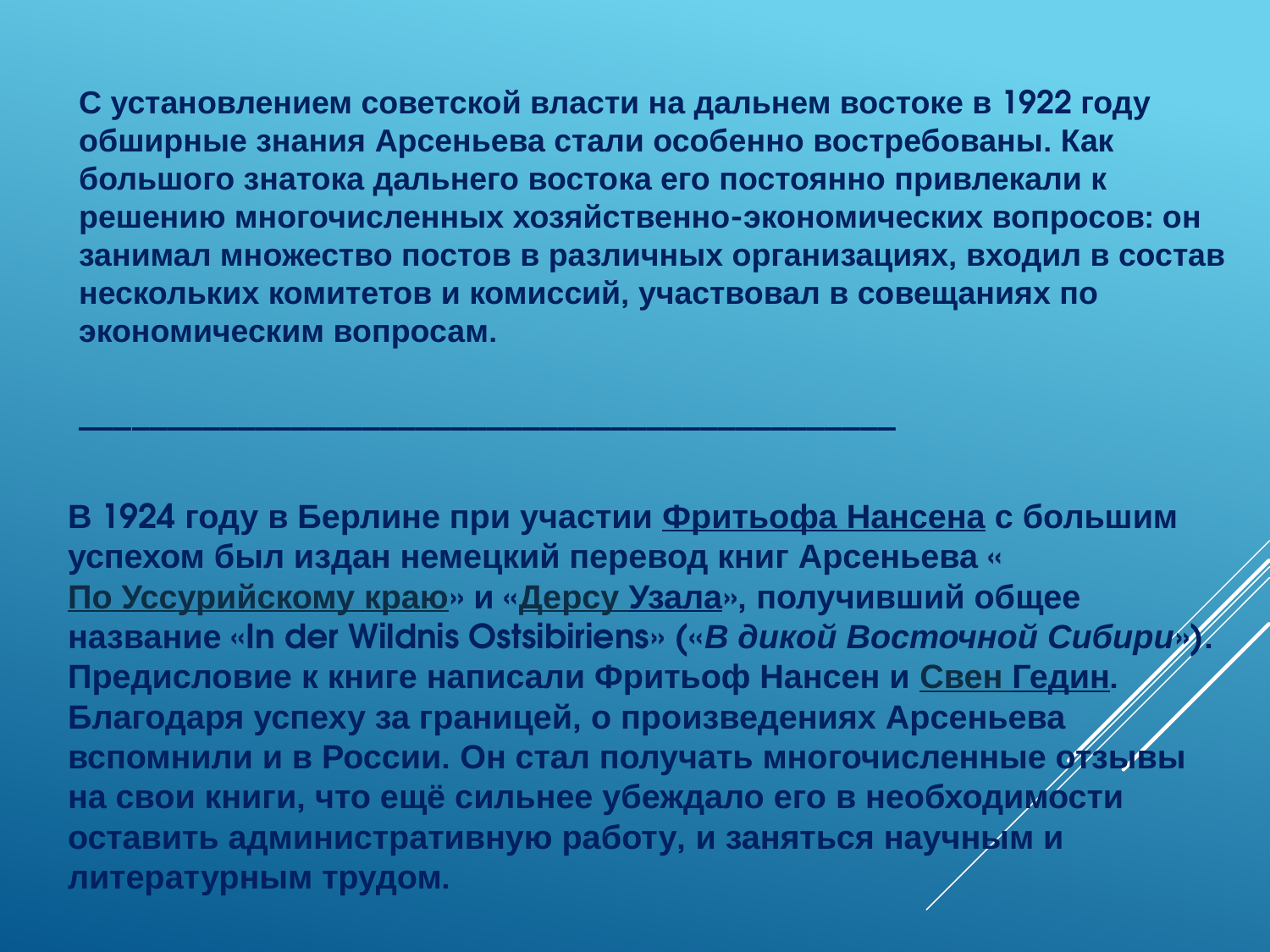

# С установлением советской власти на дальнем востоке в 1922 году обширные знания Арсеньева стали особенно востребованы. Как большого знатока дальнего востока его постоянно привлекали к решению многочисленных хозяйственно-экономических вопросов: он занимал множество постов в различных организациях, входил в состав нескольких комитетов и комиссий, участвовал в совещаниях по экономическим вопросам. ______________________________________________
В 1924 году в Берлине при участии Фритьофа Нансена с большим успехом был издан немецкий перевод книг Арсеньева «По Уссурийскому краю» и «Дерсу Узала», получивший общее название «In der Wildnis Ostsibiriens» («В дикой Восточной Сибири»). Предисловие к книге написали Фритьоф Нансен и Свен Гедин. Благодаря успеху за границей, о произведениях Арсеньева вспомнили и в России. Он стал получать многочисленные отзывы на свои книги, что ещё сильнее убеждало его в необходимости оставить административную работу, и заняться научным и литературным трудом.